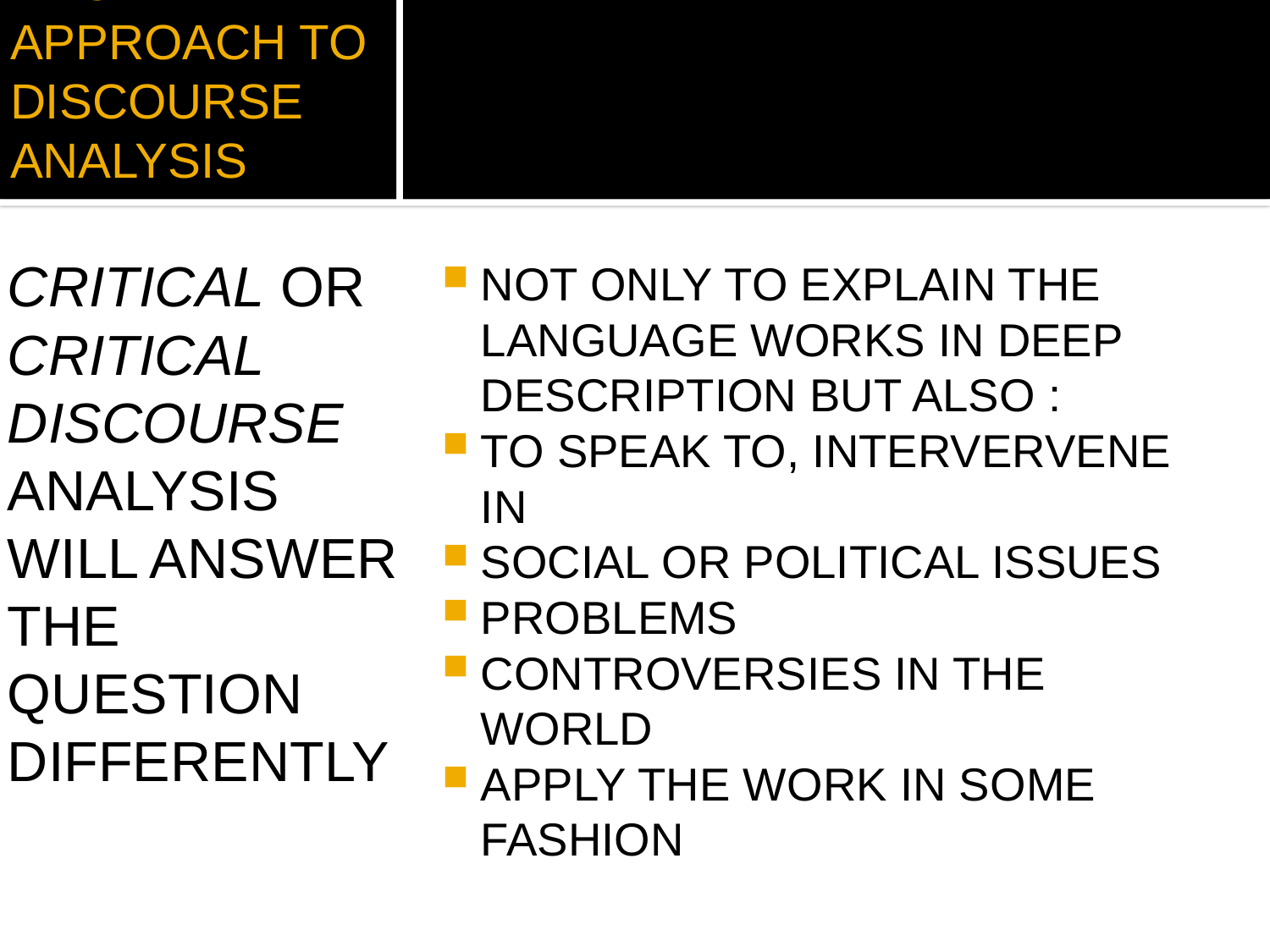

# ANOTHER APPROACH TO DISCOURSE ANALYSIS
CRITICAL OR CRITICAL DISCOURSE ANALYSIS WILL ANSWER THE QUESTION DIFFERENTLY
NOT ONLY TO EXPLAIN THE LANGUAGE WORKS IN DEEP DESCRIPTION BUT ALSO :
TO SPEAK TO, INTERVERVENE IN
SOCIAL OR POLITICAL ISSUES
PROBLEMS
CONTROVERSIES IN THE WORLD
APPLY THE WORK IN SOME FASHION